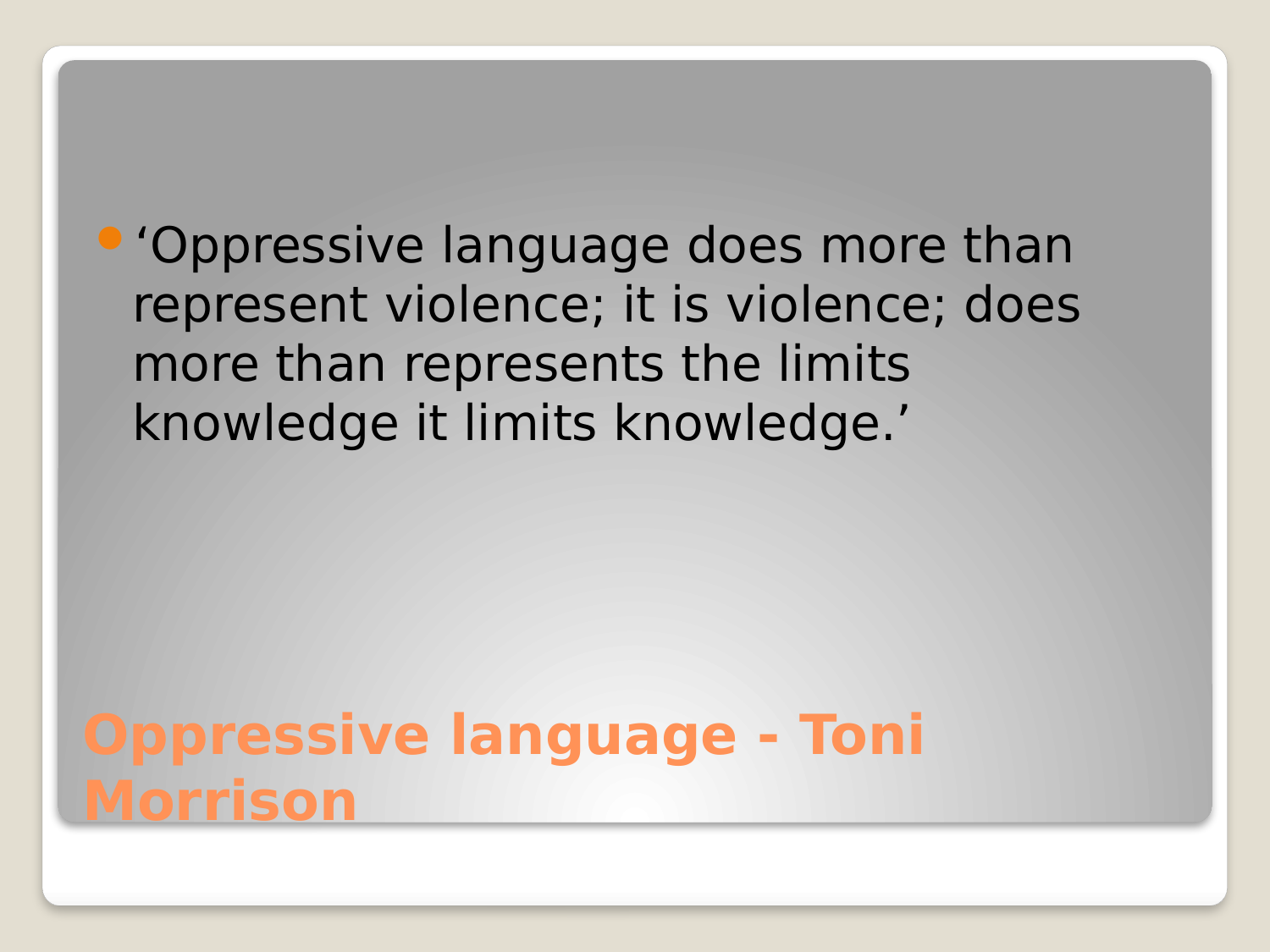

‘Oppressive language does more than represent violence; it is violence; does more than represents the limits knowledge it limits knowledge.’

# Oppressive language - Toni Morrison